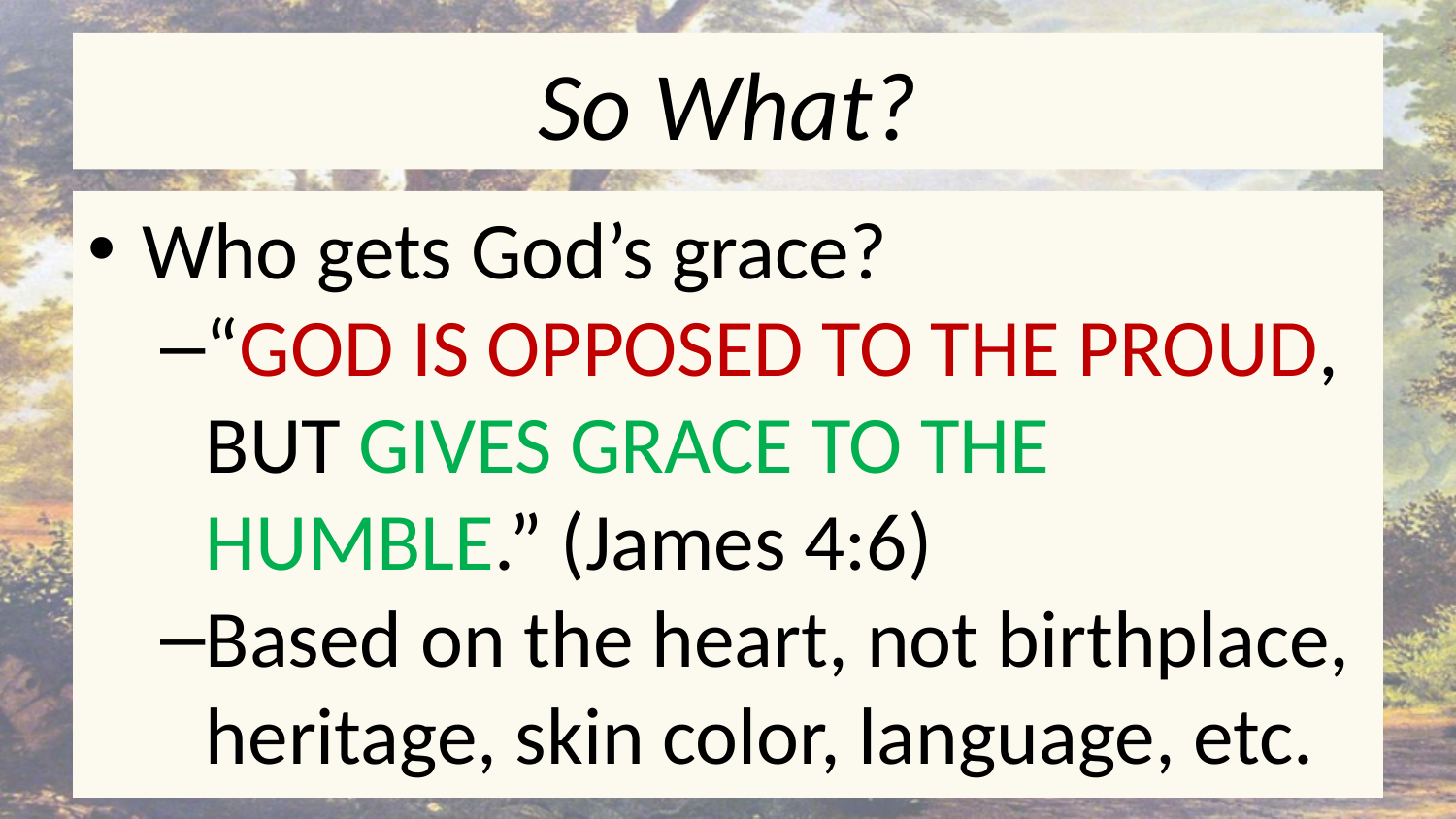

# So What?
Who gets God’s grace?
“God is opposed to the proud, but gives grace to the humble.” (James 4:6)
Based on the heart, not birthplace, heritage, skin color, language, etc.